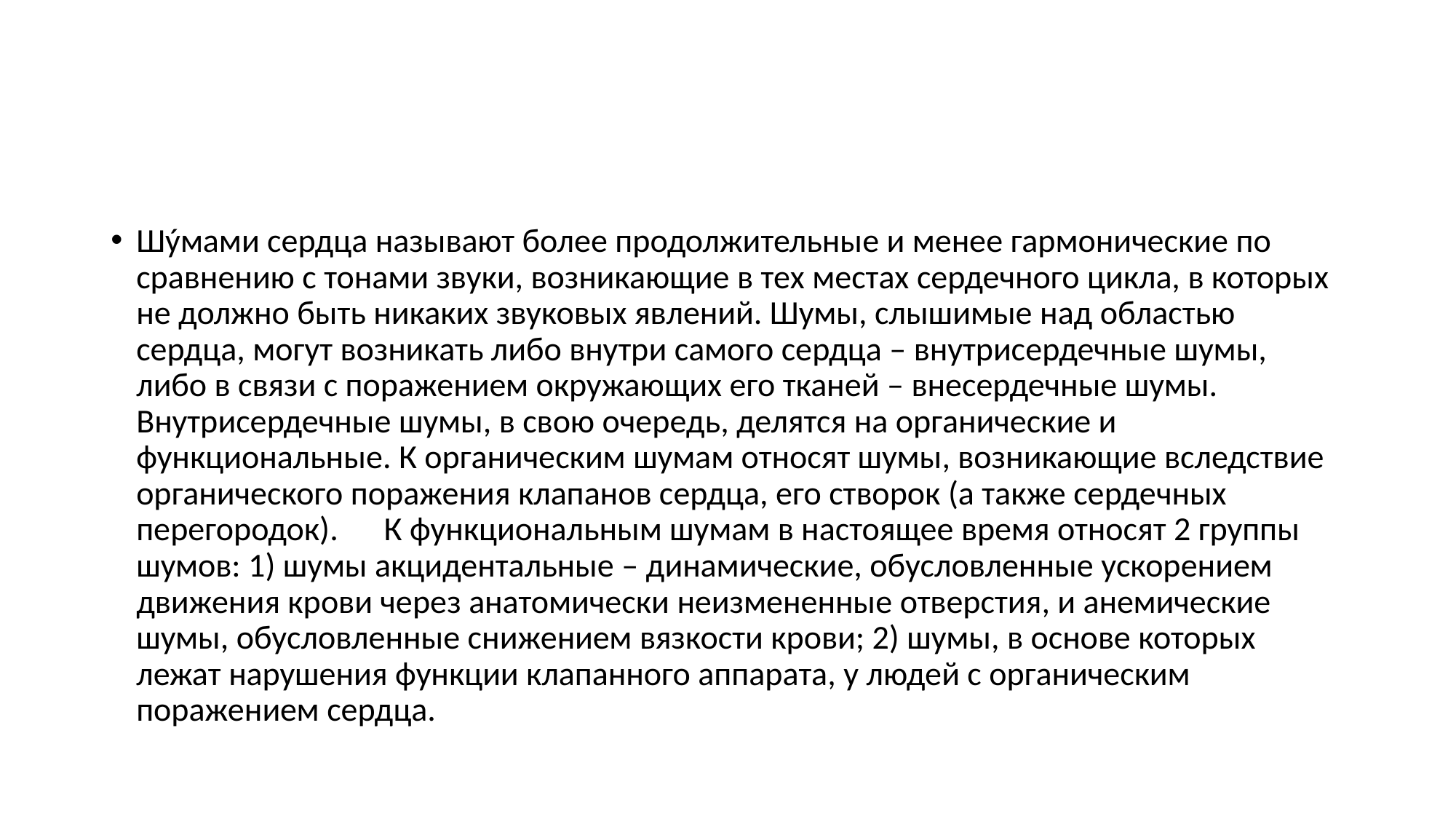

#
Шýмами сердца называют более продолжительные и менее гармонические по сравнению с тонами звуки, возникающие в тех местах сердечного цикла, в которых не должно быть никаких звуковых явлений. Шумы, слышимые над областью сердца, могут возникать либо внутри самого сердца – внутрисердечные шумы, либо в связи с поражением окружающих его тканей – внесердечные шумы. Внутрисердечные шумы, в свою очередь, делятся на органические и функциональные. К органическим шумам относят шумы, возникающие вследствие органического поражения клапанов сердца, его створок (а также сердечных перегородок).      К функциональным шумам в настоящее время относят 2 группы шумов: 1) шумы акцидентальные – динамические, обусловленные ускорением движения крови через анатомически неизмененные отверстия, и анемические шумы, обусловленные снижением вязкости крови; 2) шумы, в основе которых лежат нарушения функции клапанного аппарата, у людей с органическим поражением сердца.